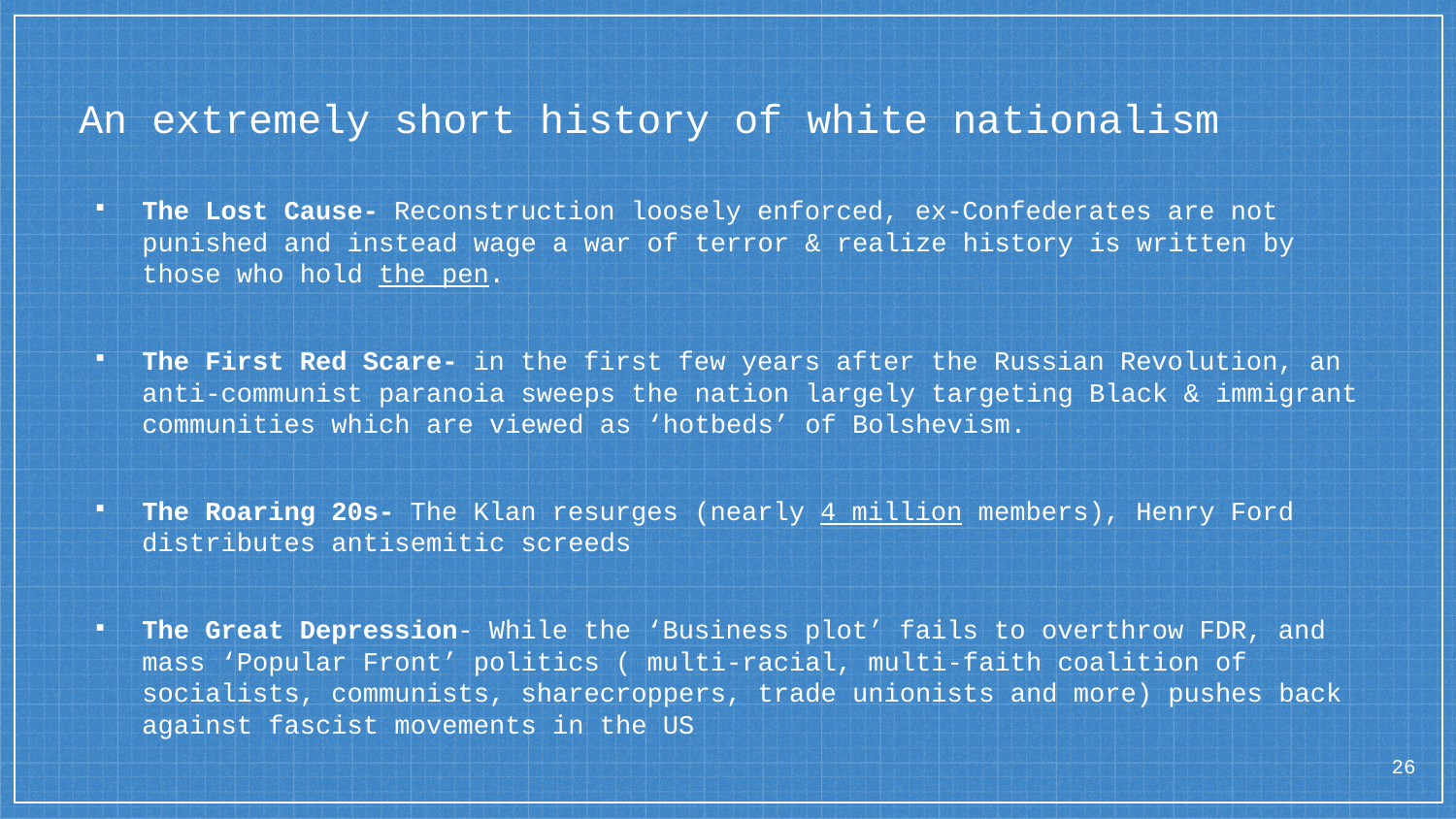

# An extremely short history of white nationalism
The Lost Cause- Reconstruction loosely enforced, ex-Confederates are not punished and instead wage a war of terror & realize history is written by those who hold the pen.

The First Red Scare- in the first few years after the Russian Revolution, an anti-communist paranoia sweeps the nation largely targeting Black & immigrant communities which are viewed as ‘hotbeds’ of Bolshevism.

The Roaring 20s- The Klan resurges (nearly 4 million members), Henry Ford distributes antisemitic screeds

The Great Depression- While the ‘Business plot’ fails to overthrow FDR, and mass ‘Popular Front’ politics ( multi-racial, multi-faith coalition of socialists, communists, sharecroppers, trade unionists and more) pushes back against fascist movements in the US

26